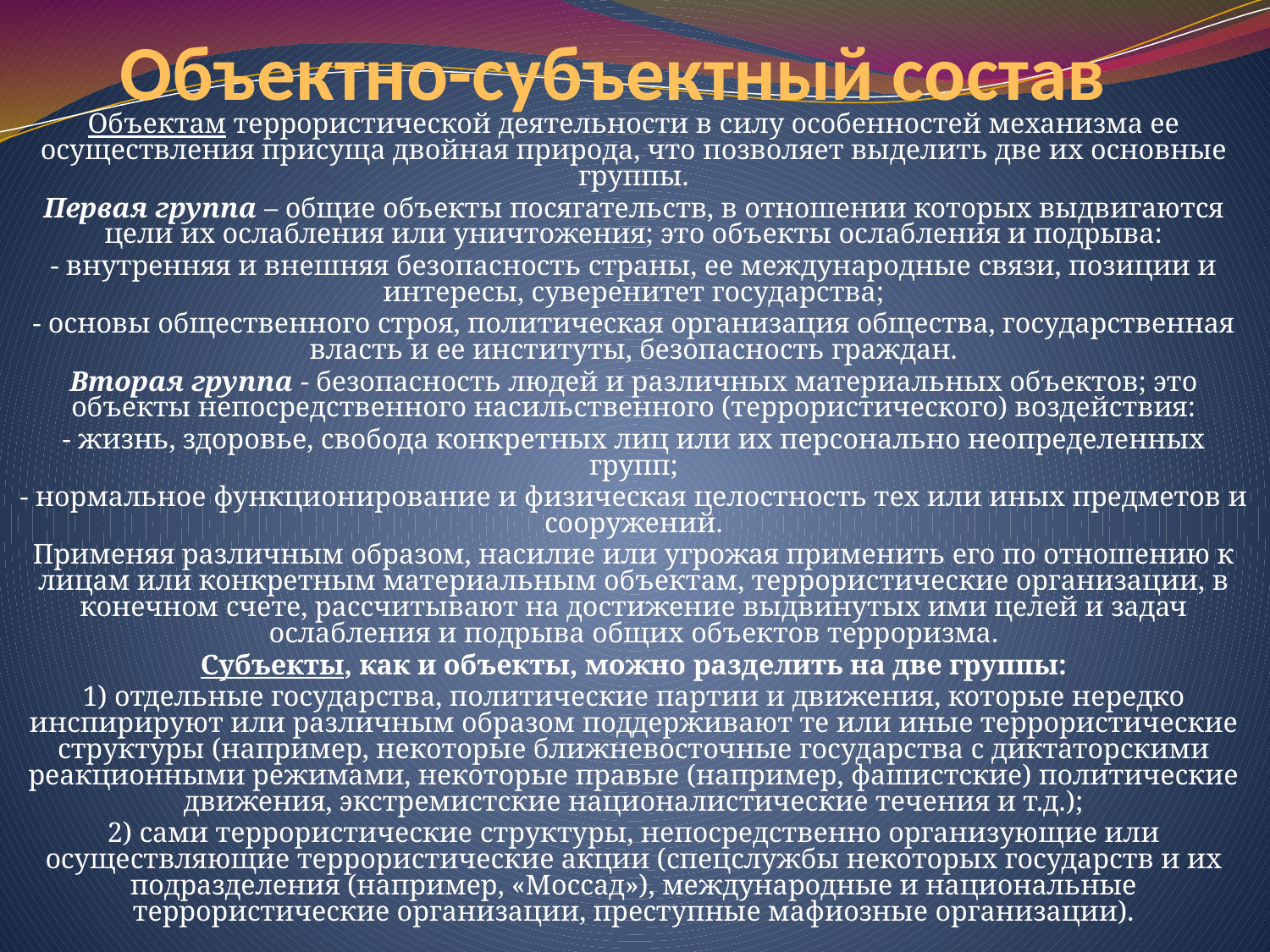

# Объектно-субъектный состав
Объектам террористической деятельности в силу особенностей механизма ее осуществления присуща двойная природа, что позволяет выделить две их основные группы.
Первая группа – общие объекты посягательств, в отношении которых выдвигаются цели их ослабления или уничтожения; это объекты ослабления и подрыва:
- внутренняя и внешняя безопасность страны, ее международные связи, позиции и интересы, суверенитет государства;
- основы общественного строя, политическая организация общества, государственная власть и ее институты, безопасность граждан.
Вторая группа - безопасность людей и различных материальных объектов; это объекты непосредственного насильственного (террористического) воздействия:
- жизнь, здоровье, свобода конкретных лиц или их персонально неопределенных групп;
- нормальное функционирование и физическая целостность тех или иных предметов и сооружений.
Применяя различным образом, насилие или угрожая применить его по отношению к лицам или конкретным материальным объектам, террористические организации, в конечном счете, рассчитывают на достижение выдвинутых ими целей и задач ослабления и подрыва общих объектов терроризма.
Субъекты, как и объекты, можно разделить на две группы:
1) отдельные государства, политические партии и движения, которые нередко инспирируют или различным образом поддерживают те или иные террористические структуры (например, некоторые ближневосточные государства с диктаторскими реакционными режимами, некоторые правые (например, фашистские) политические движения, экстремистские националистические течения и т.д.);
2) сами террористические структуры, непосредственно организующие или осуществляющие террористические акции (спецслужбы некоторых государств и их подразделения (например, «Моссад»), международные и национальные террористические организации, преступные мафиозные организации).